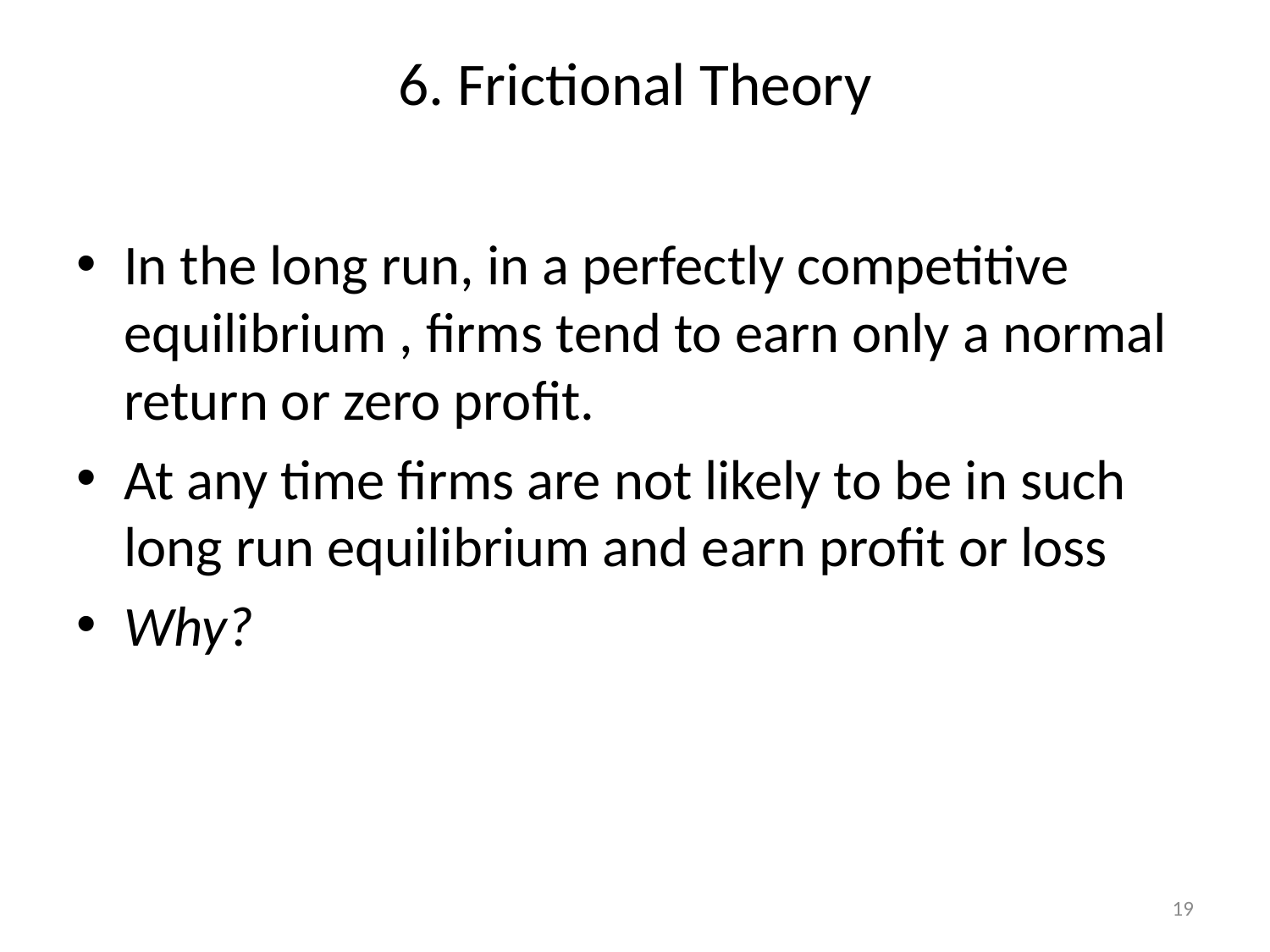

# 6. Frictional Theory
In the long run, in a perfectly competitive equilibrium , firms tend to earn only a normal return or zero profit.
At any time firms are not likely to be in such long run equilibrium and earn profit or loss
Why?
19